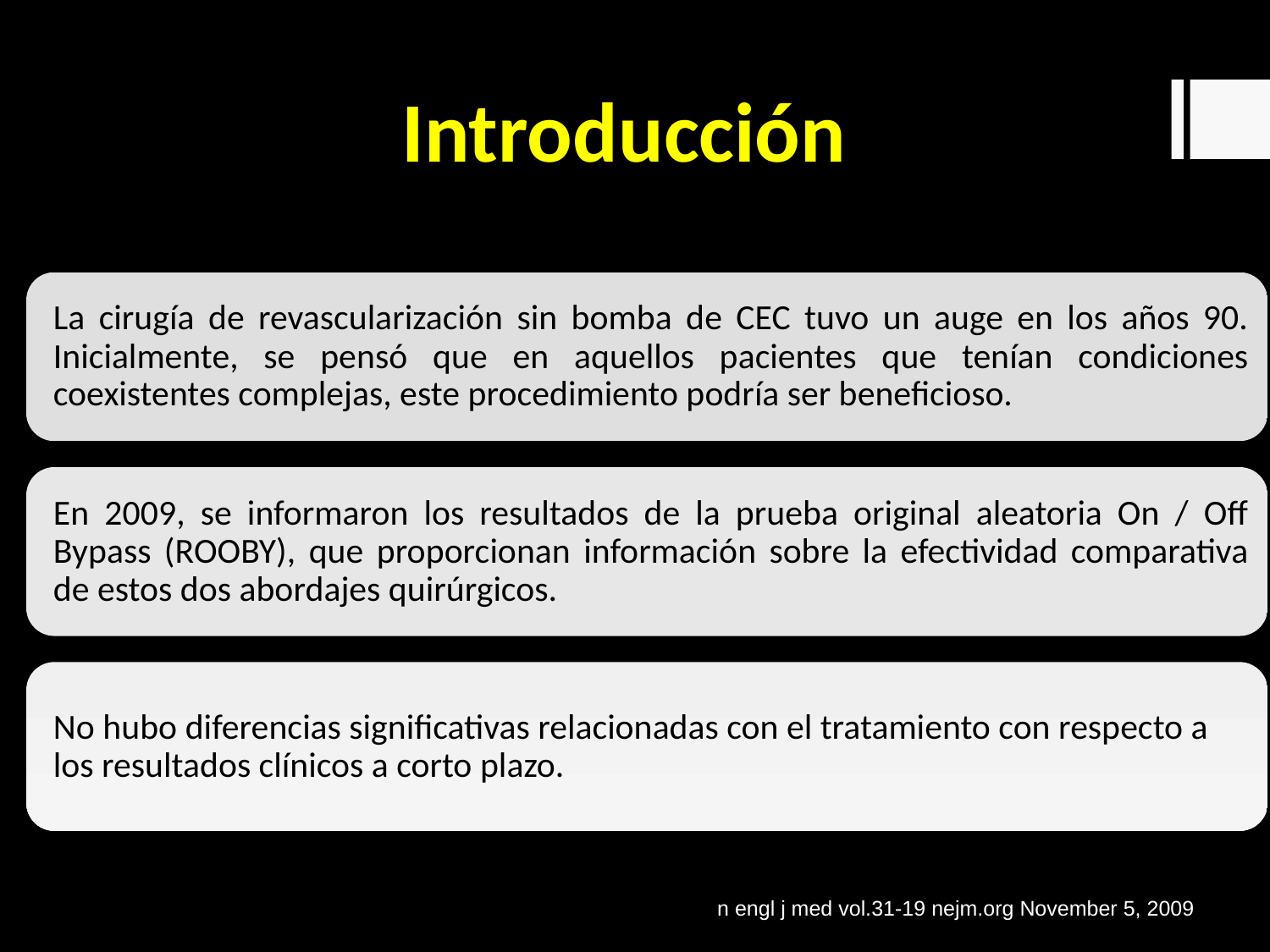

# Introducción
La cirugía de revascularización sin bomba de CEC tuvo un auge en los años 90. Inicialmente, se pensó que en aquellos pacientes que tenían condiciones coexistentes complejas, este procedimiento podría ser beneficioso.
En 2009, se informaron los resultados de la prueba original aleatoria On / Off Bypass (ROOBY), que proporcionan información sobre la efectividad comparativa de estos dos abordajes quirúrgicos.
No hubo diferencias significativas relacionadas con el tratamiento con respecto a los resultados clínicos a corto plazo.

n engl j med vol.31-19 nejm.org November 5, 2009